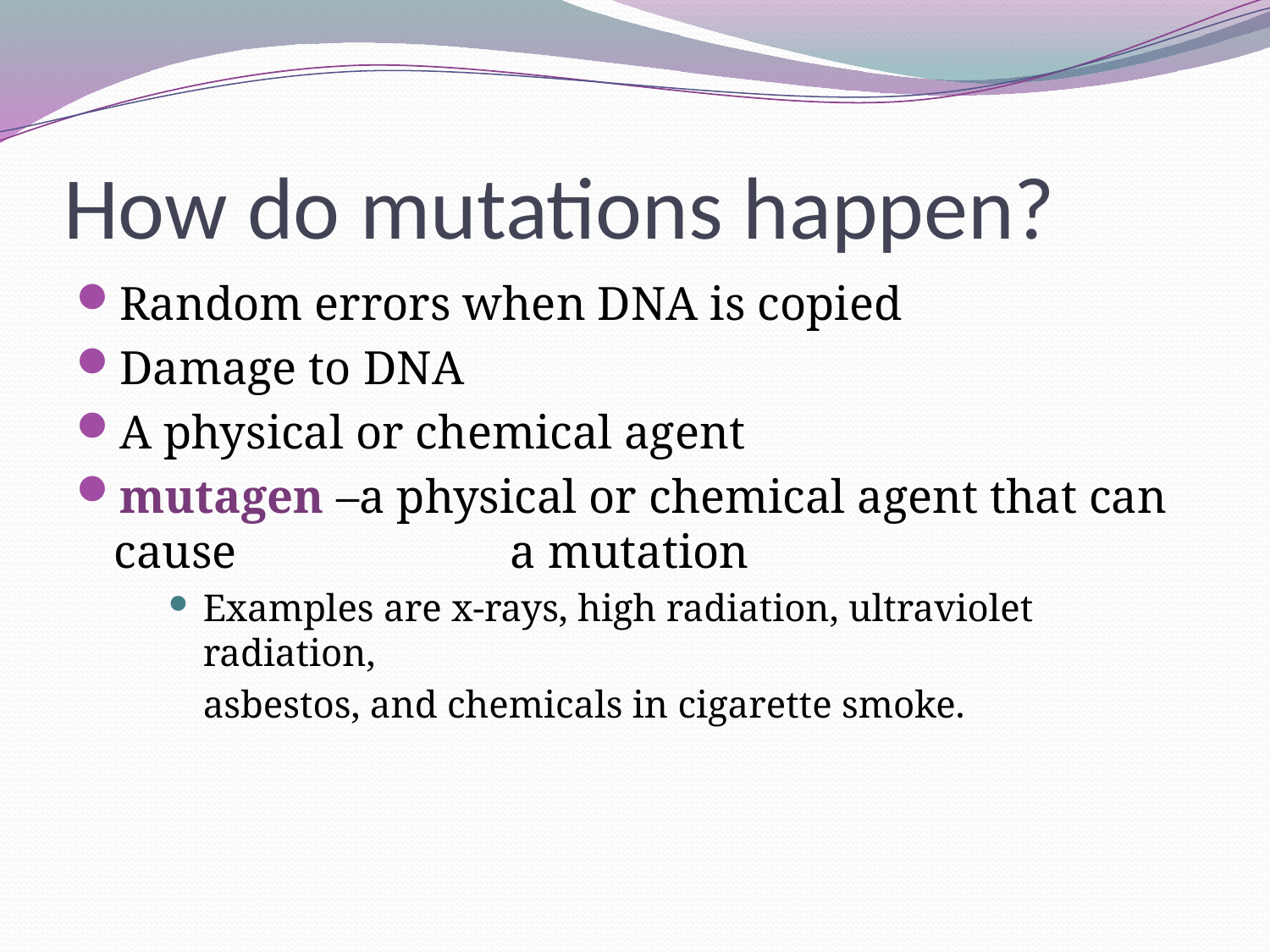

# How do mutations happen?
Random errors when DNA is copied
Damage to DNA
A physical or chemical agent
mutagen –a physical or chemical agent that can cause 	            a mutation
Examples are x-rays, high radiation, ultraviolet radiation,
	asbestos, and chemicals in cigarette smoke.